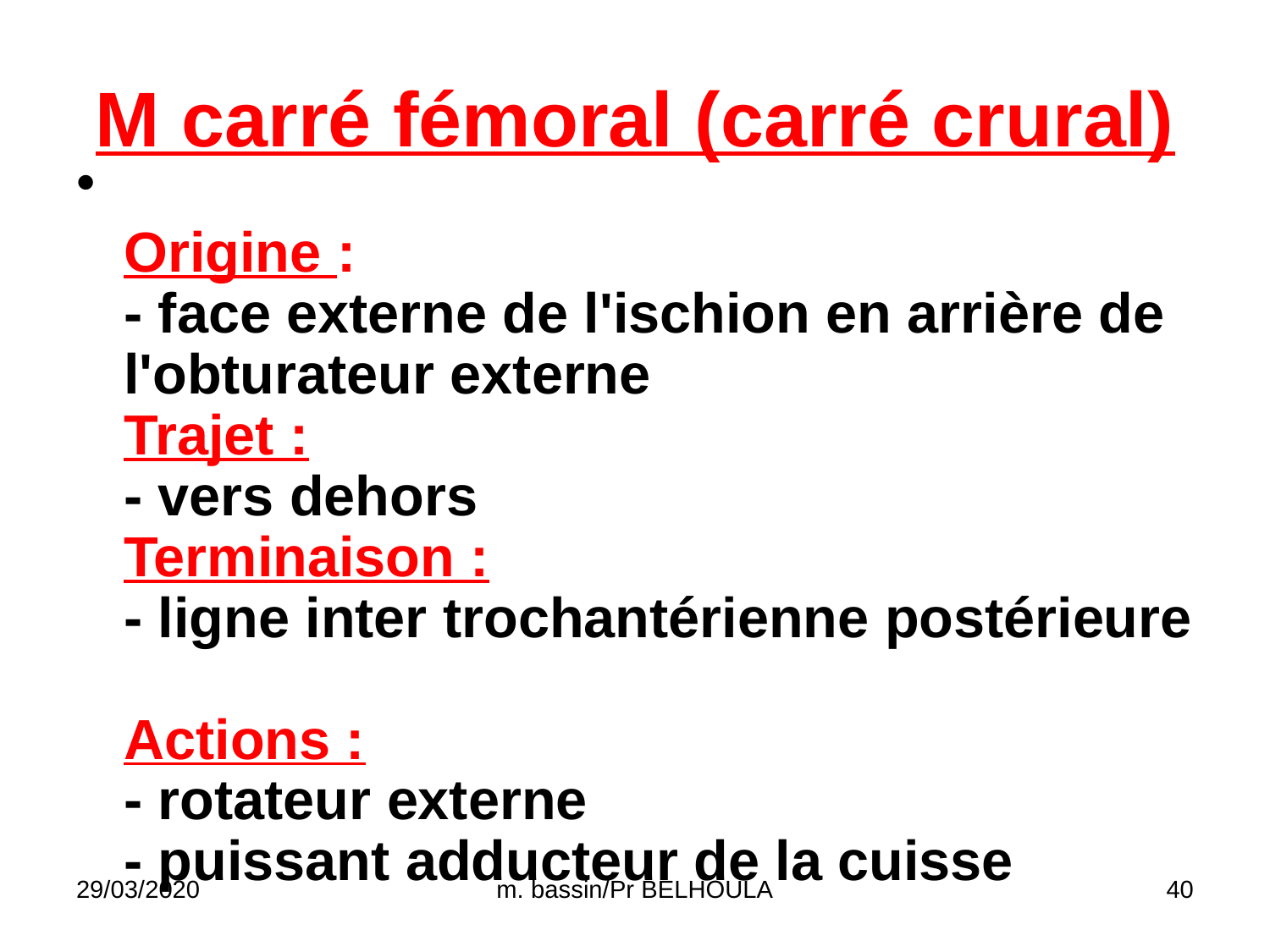

# M carré fémoral (carré crural)
Origine :
- face externe de l'ischion en arrière de l'obturateur externe
Trajet :
- vers dehors
Terminaison :
- ligne inter trochantérienne postérieure
Actions :
- rotateur externe
- puissant adducteur de la cuisse
29/03/2020
m. bassin/Pr BELHOULA
40